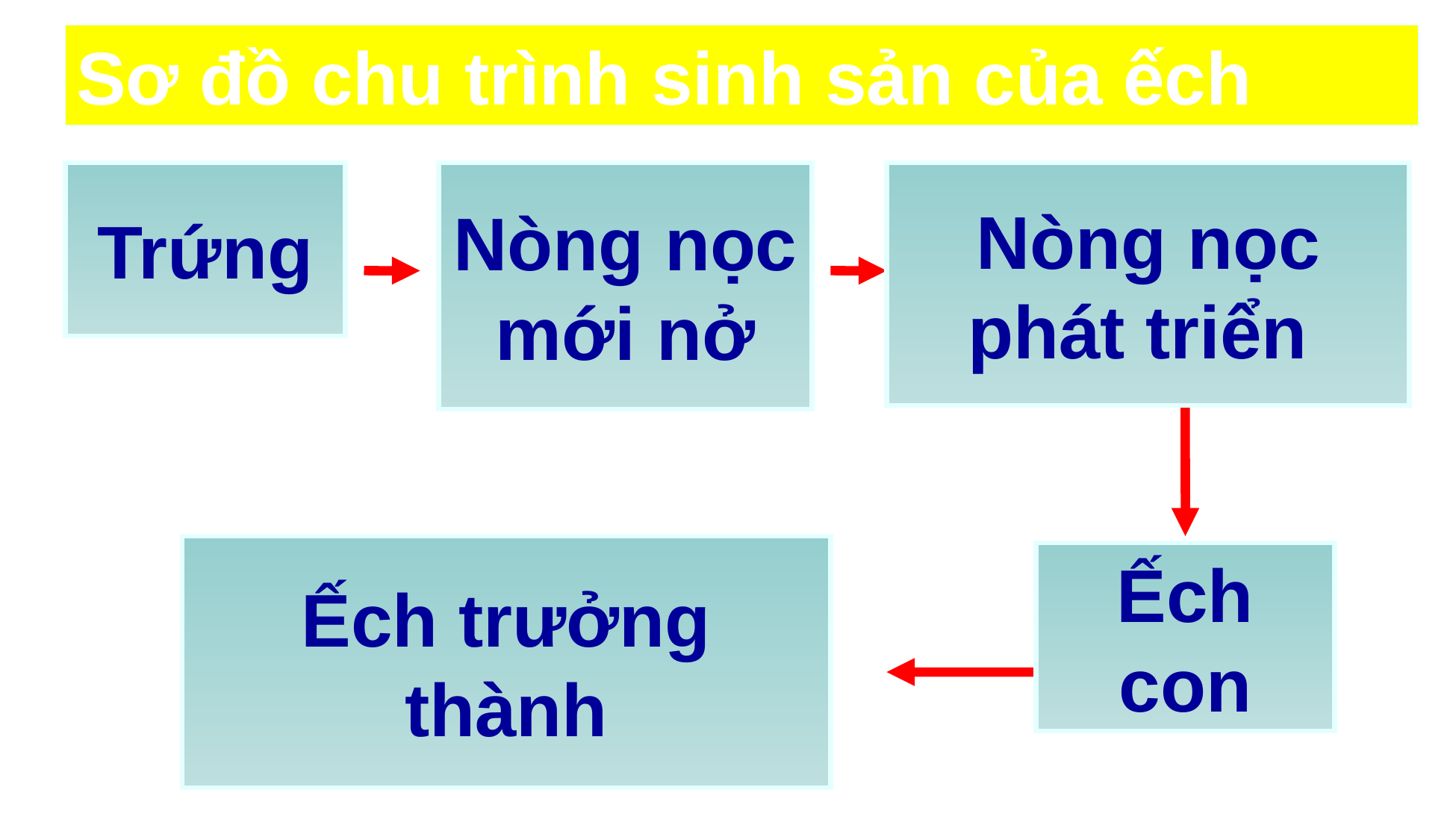

Sơ đồ chu trình sinh sản của ếch
Trứng
Nòng nọc mới nở
Nòng nọc phát triển

Ếch trưởng thành
Ếch con